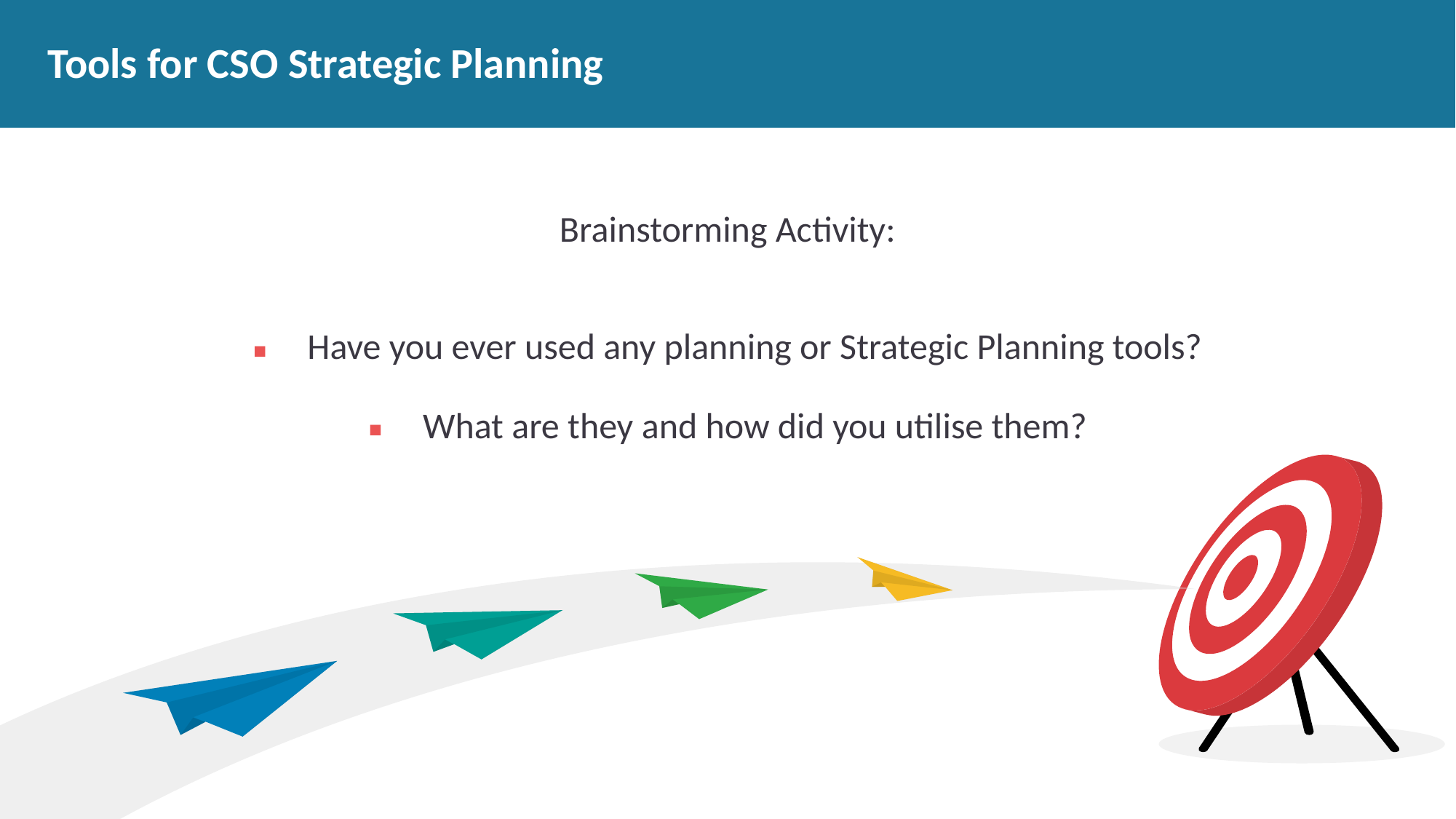

# Tools for CSO Strategic Planning
Brainstorming Activity:

Have you ever used any planning or Strategic Planning tools?

What are they and how did you utilise them?